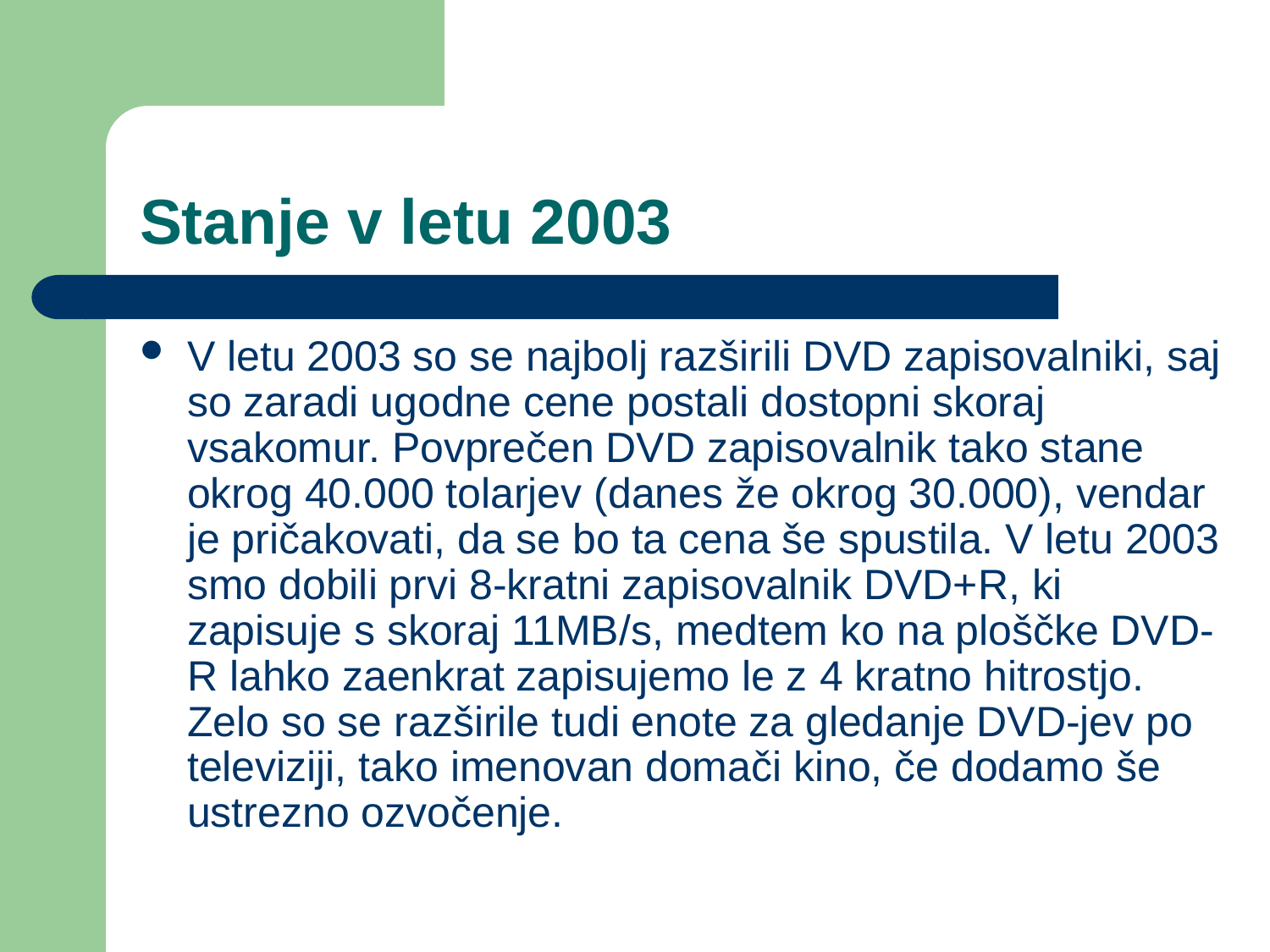

# Stanje v letu 2003
V letu 2003 so se najbolj razširili DVD zapisovalniki, saj so zaradi ugodne cene postali dostopni skoraj vsakomur. Povprečen DVD zapisovalnik tako stane  okrog 40.000 tolarjev (danes že okrog 30.000), vendar je pričakovati, da se bo ta cena še spustila. V letu 2003 smo dobili prvi 8-kratni zapisovalnik DVD+R, ki zapisuje s skoraj 11MB/s, medtem ko na ploščke DVD-R lahko zaenkrat zapisujemo le z 4 kratno hitrostjo.  Zelo so se razširile tudi enote za gledanje DVD-jev po televiziji, tako imenovan domači kino, če dodamo še ustrezno ozvočenje.